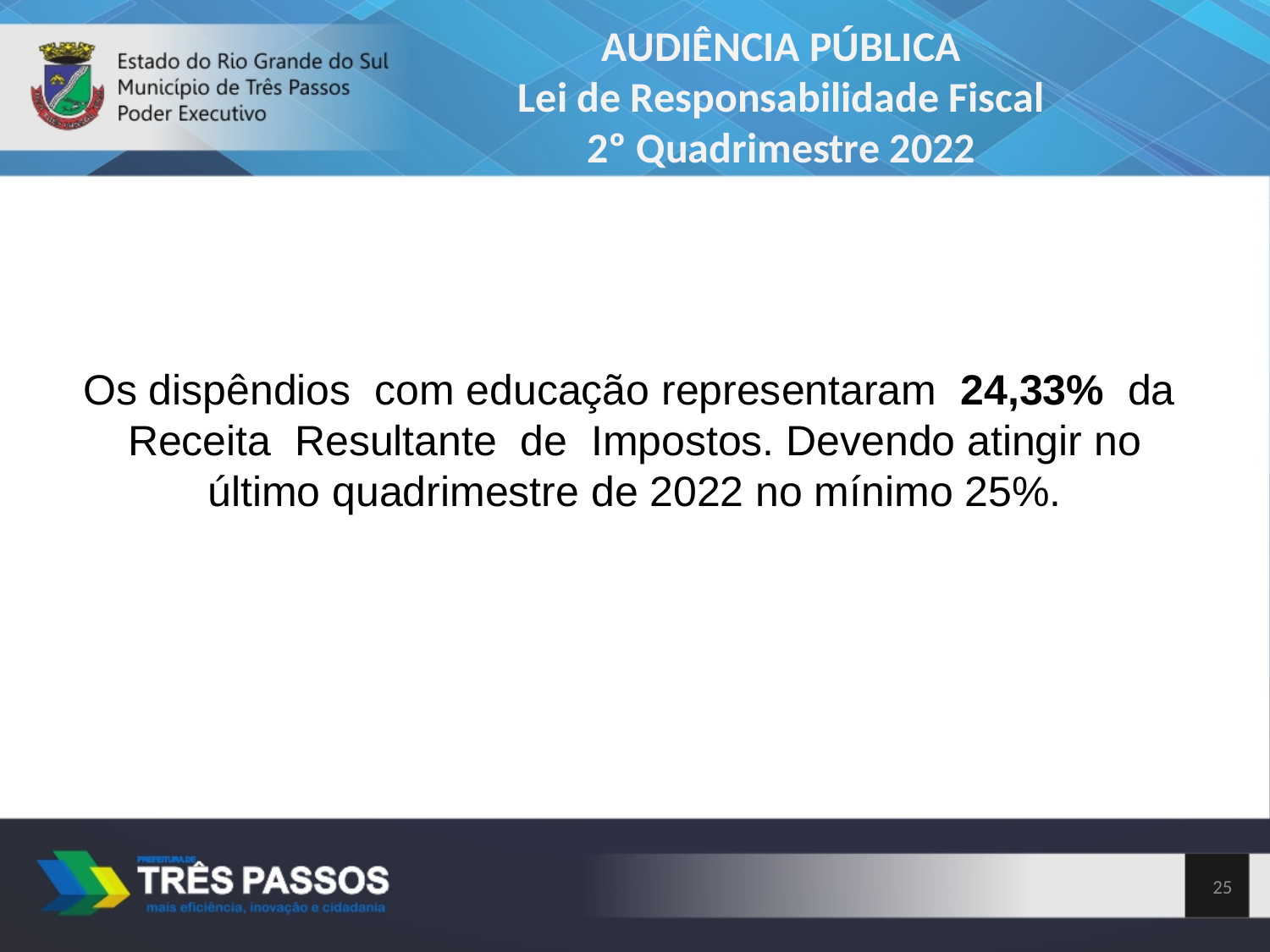

AUDIÊNCIA PÚBLICA
Lei de Responsabilidade Fiscal
2º Quadrimestre 2022
Os dispêndios  com educação representaram  24,33%  da  Receita  Resultante  de  Impostos. Devendo atingir no último quadrimestre de 2022 no mínimo 25%.
25